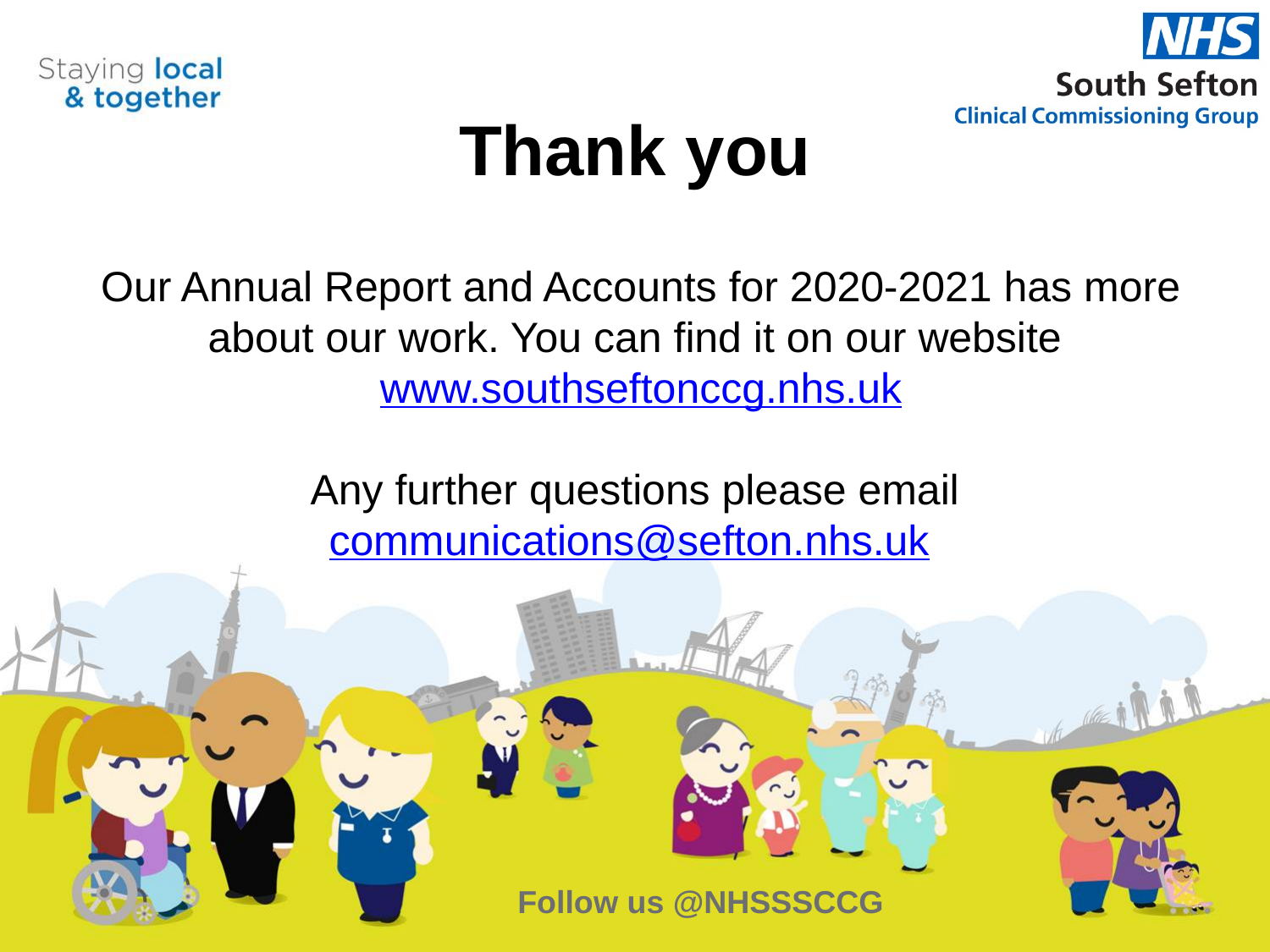

# Thank you
Our Annual Report and Accounts for 2020-2021 has more about our work. You can find it on our website www.southseftonccg.nhs.uk

Any further questions please email communications@sefton.nhs.uk

Follow us @NHSSSCCG